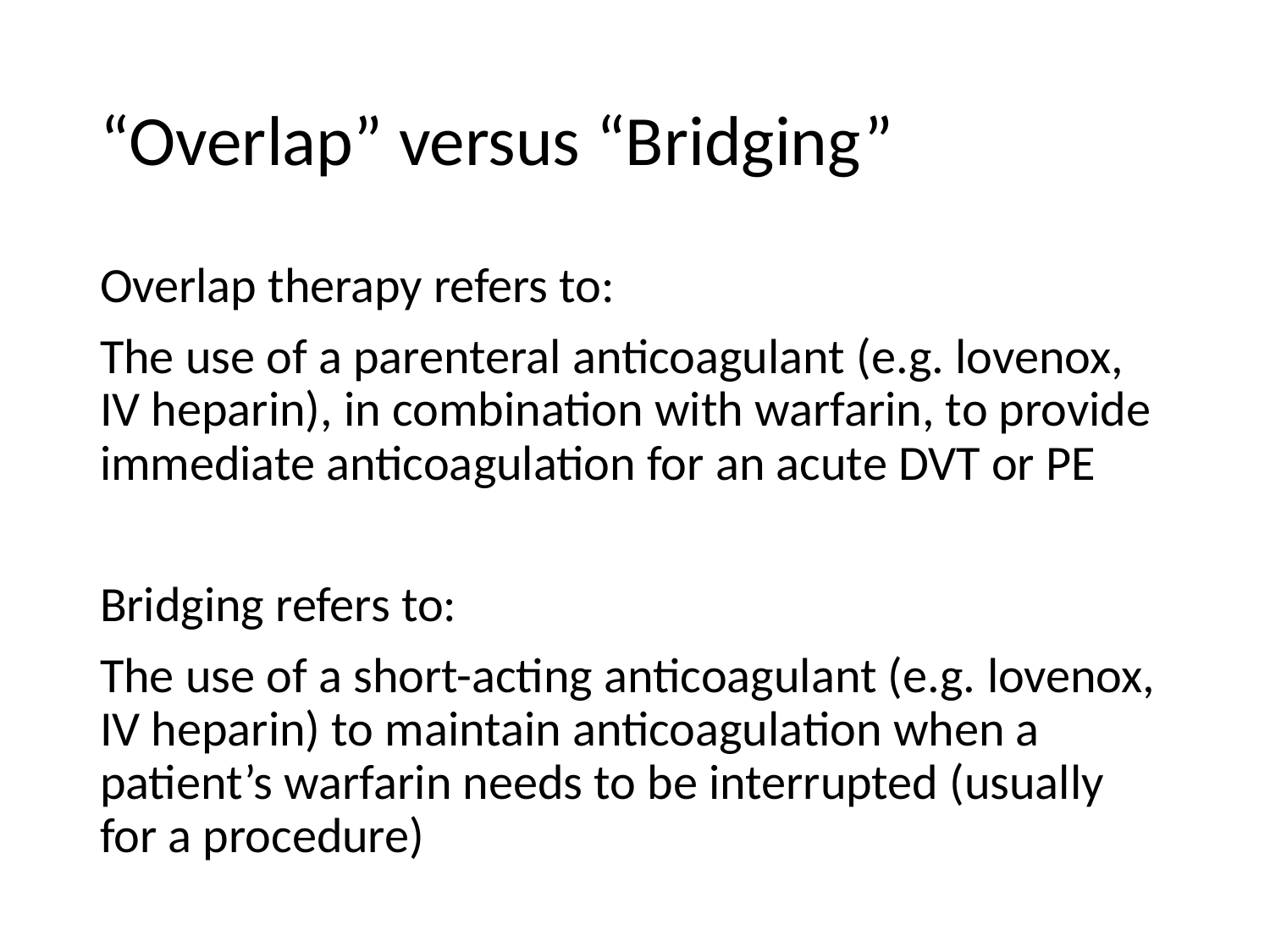

# “Overlap” versus “Bridging”
Overlap therapy refers to:
The use of a parenteral anticoagulant (e.g. lovenox, IV heparin), in combination with warfarin, to provide immediate anticoagulation for an acute DVT or PE

Bridging refers to:
The use of a short-acting anticoagulant (e.g. lovenox, IV heparin) to maintain anticoagulation when a patient’s warfarin needs to be interrupted (usually for a procedure)